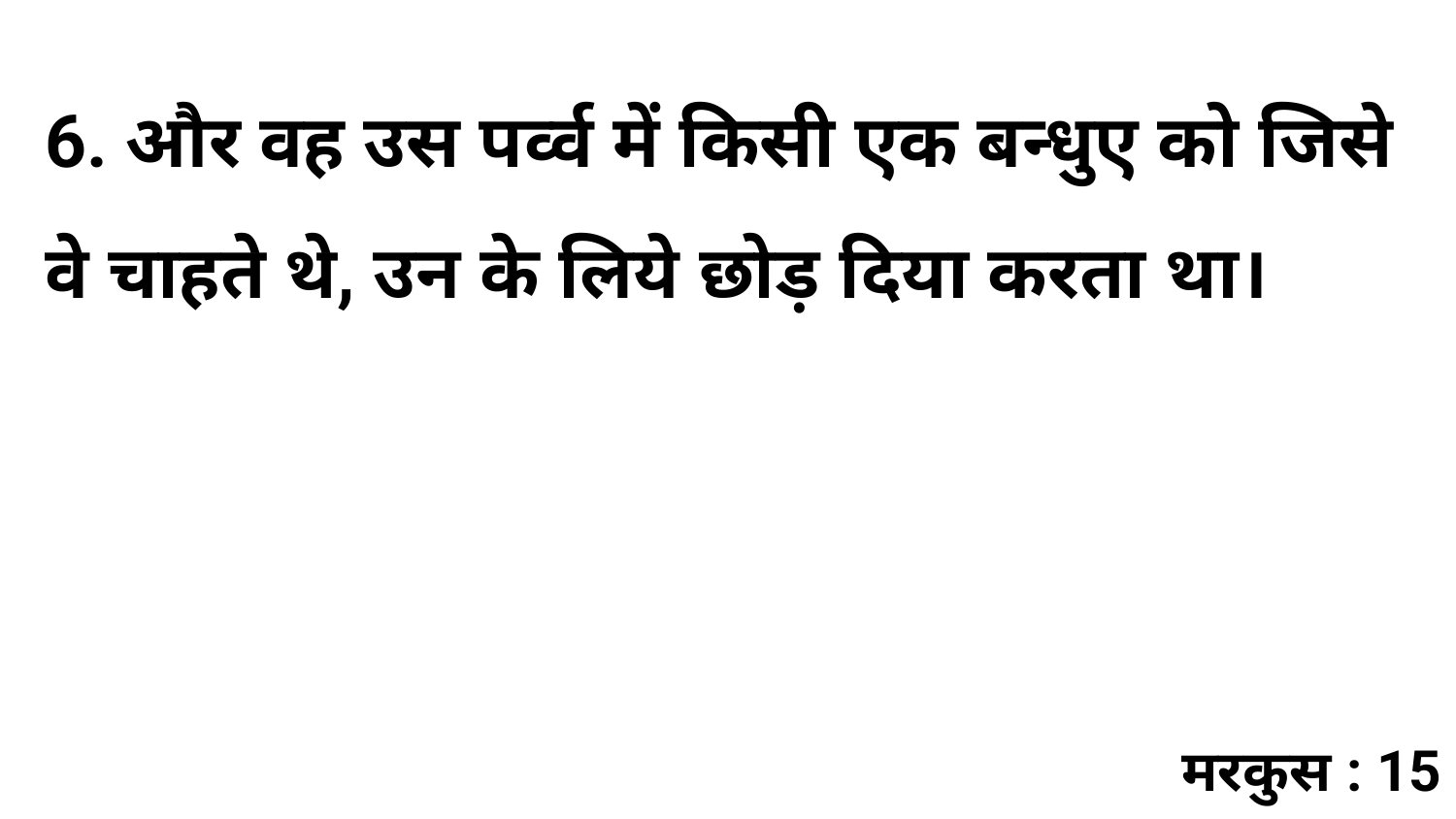

6. और वह उस पर्व्व में किसी एक बन्धुए को जिसे वे चाहते थे, उन के लिये छोड़ दिया करता था।
मरकुस : 15